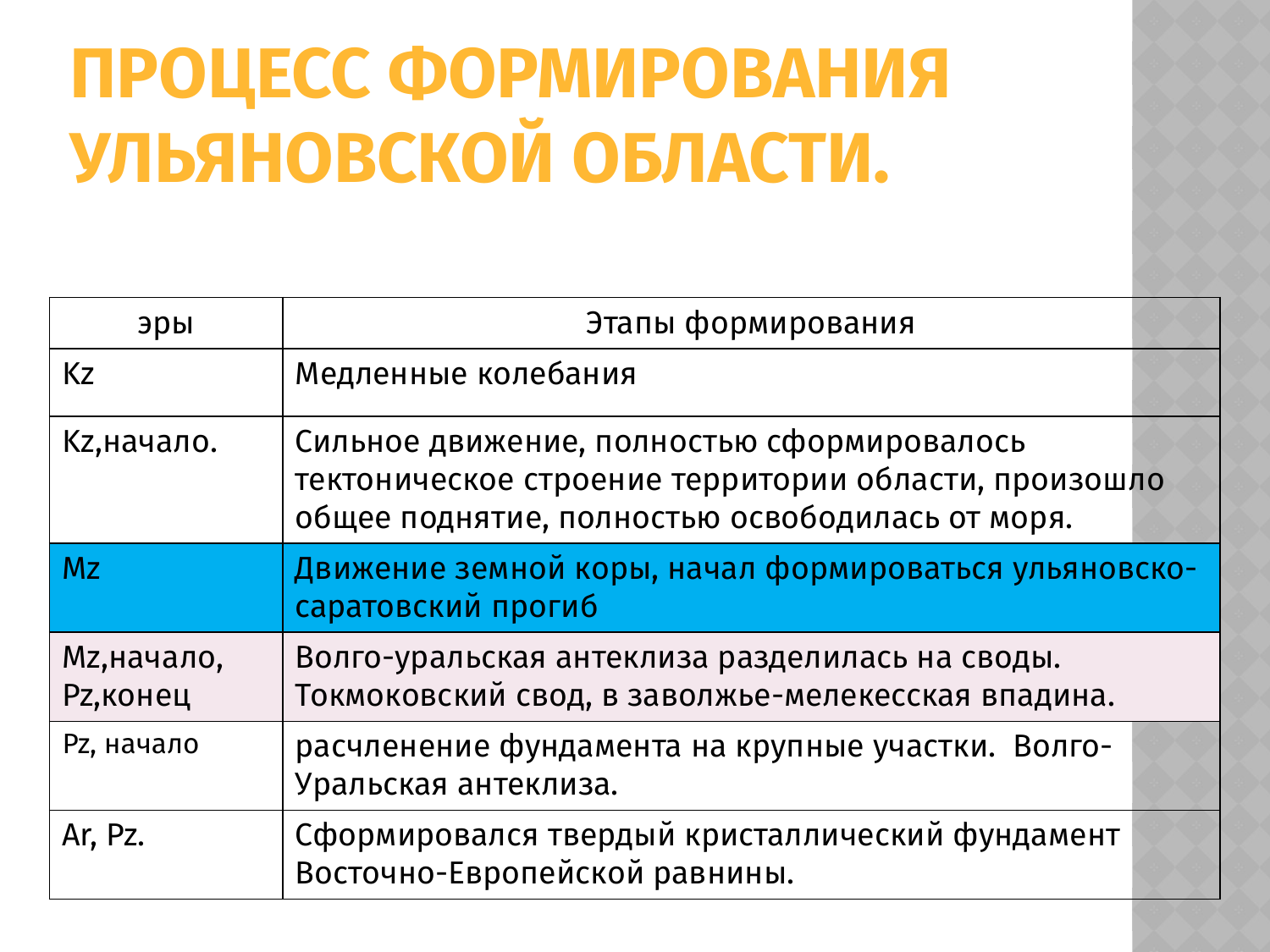

# Процесс формирования Ульяновской области.
| эры | Этапы формирования |
| --- | --- |
| Kz | Медленные колебания |
| Kz,начало. | Сильное движение, полностью сформировалось тектоническое строение территории области, произошло общее поднятие, полностью освободилась от моря. |
| Mz | Движение земной коры, начал формироваться ульяновско-саратовский прогиб |
| Mz,начало, Pz,конец | Волго-уральская антеклиза разделилась на своды. Токмоковский свод, в заволжье-мелекесская впадина. |
| Pz, начало | расчленение фундамента на крупные участки. Волго-Уральская антеклиза. |
| Ar, Pz. | Сформировался твердый кристаллический фундамент Восточно-Европейской равнины. |